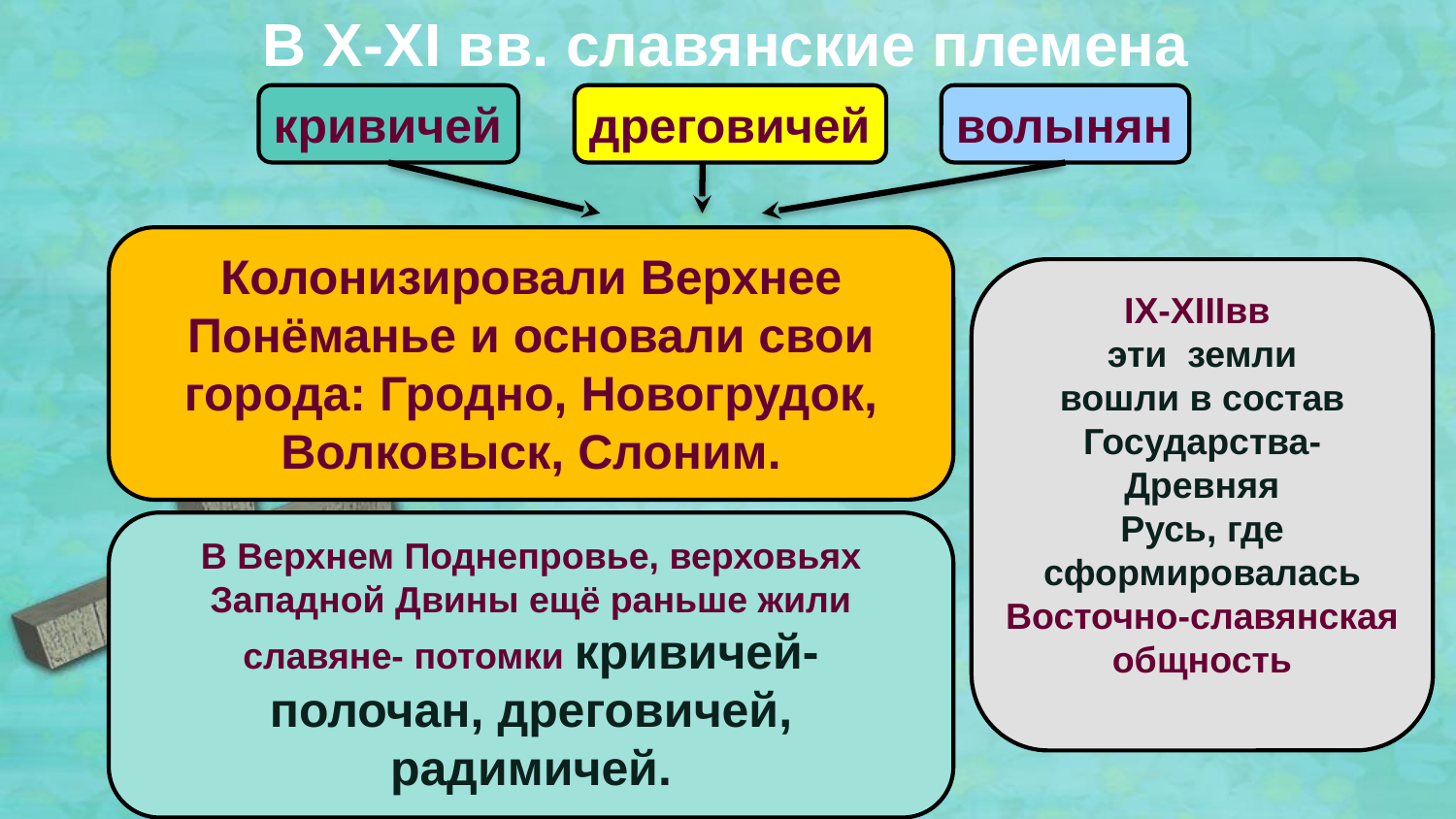

В X-XI вв. славянские племена
кривичей
дреговичей
волынян
Колонизировали Верхнее Понёманье и основали свои города: Гродно, Новогрудок, Волковыск, Слоним.
IX-XIIIвв
эти  земли
вошли в состав
Государства-
 Древняя
Русь, где
сформировалась
Восточно-славянская
общность
В Верхнем Поднепровье, верховьях Западной Двины ещё раньше жили славяне- потомки кривичей- полочан, дреговичей, радимичей.